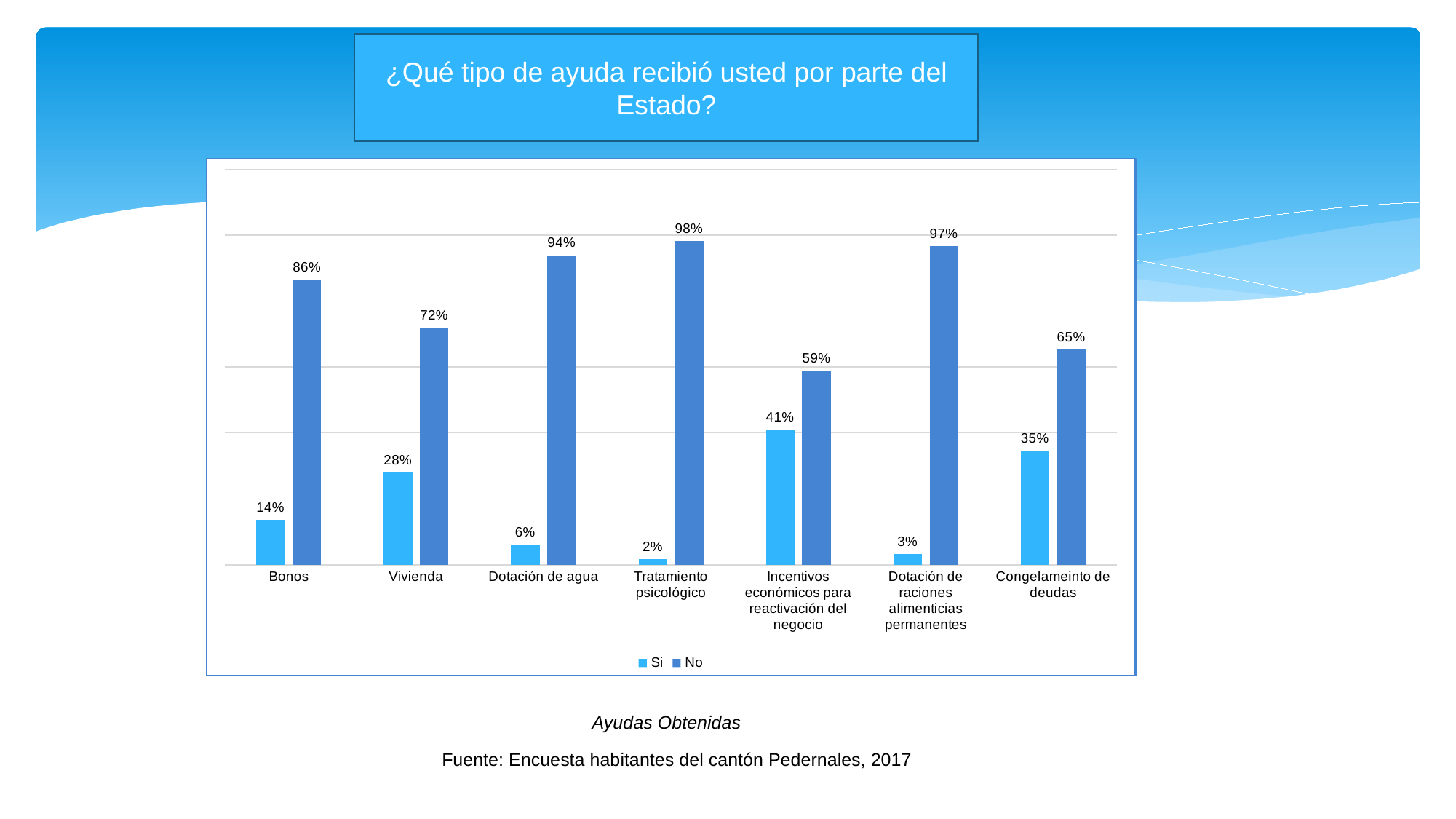

¿Qué tipo de ayuda recibió usted por parte del Estado?

### Chart

| Category | Si | No |
|---|---|---|
| Bonos | 0.13573407202216067 | 0.8642659279778393 |
| Vivienda | 0.27977839335180055 | 0.7202216066481995 |
| Dotación de agua | 0.060941828254847646 | 0.9390581717451524 |
| Tratamiento psicológico | 0.01662049861495845 | 0.9833795013850416 |
| Incentivos económicos para reactivación del negocio | 0.4099722991689751 | 0.590027700831025 |
| Dotación de raciones alimenticias permanentes | 0.0332409972299169 | 0.9667590027700831 |
| Congelameinto de deudas | 0.3462603878116344 | 0.6537396121883656 |
Ayudas Obtenidas
Fuente: Encuesta habitantes del cantón Pedernales, 2017